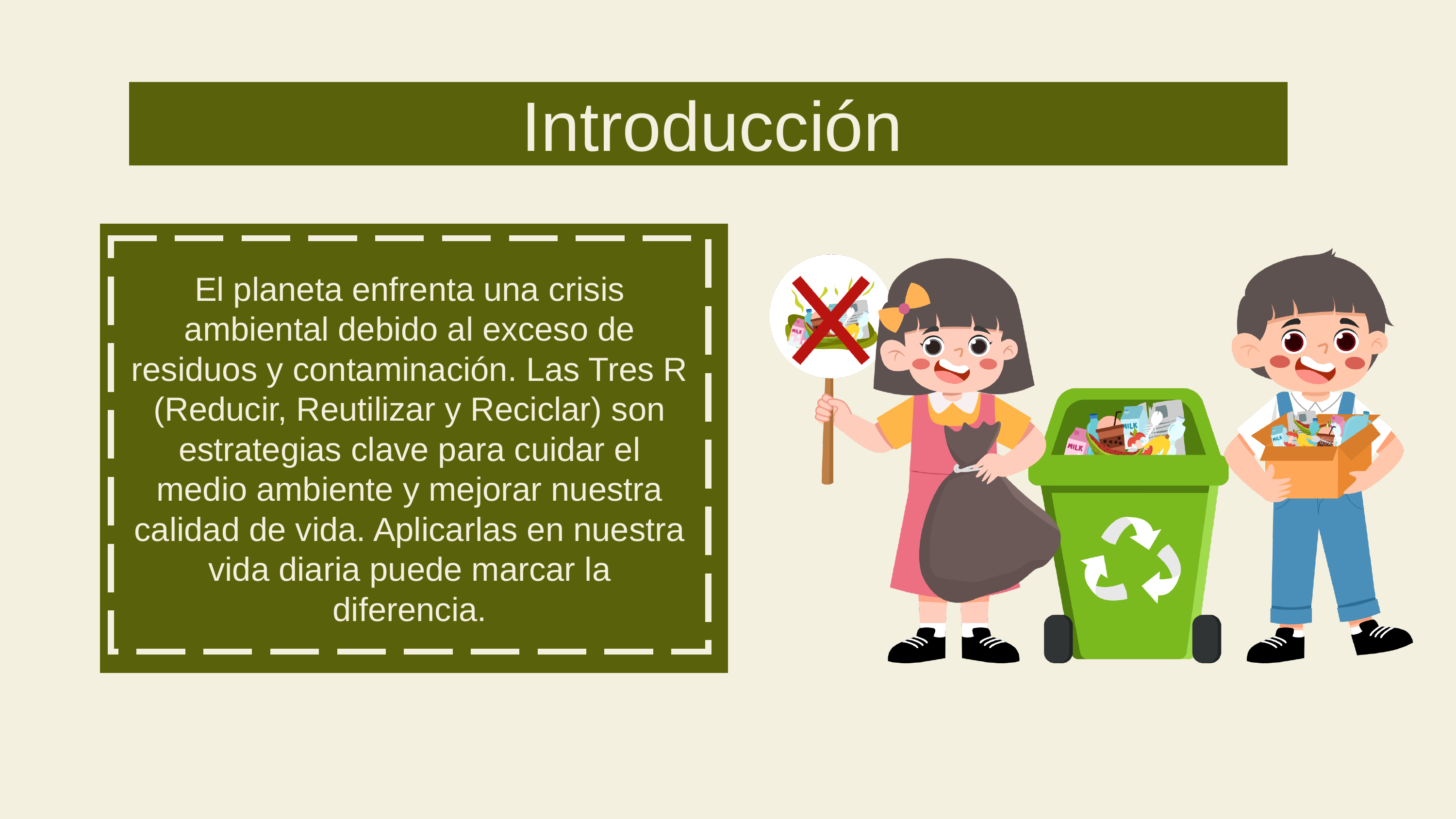

Introducción

El planeta enfrenta una crisis ambiental debido al exceso de residuos y contaminación. Las Tres R (Reducir, Reutilizar y Reciclar) son estrategias clave para cuidar el medio ambiente y mejorar nuestra calidad de vida. Aplicarlas en nuestra vida diaria puede marcar la diferencia.